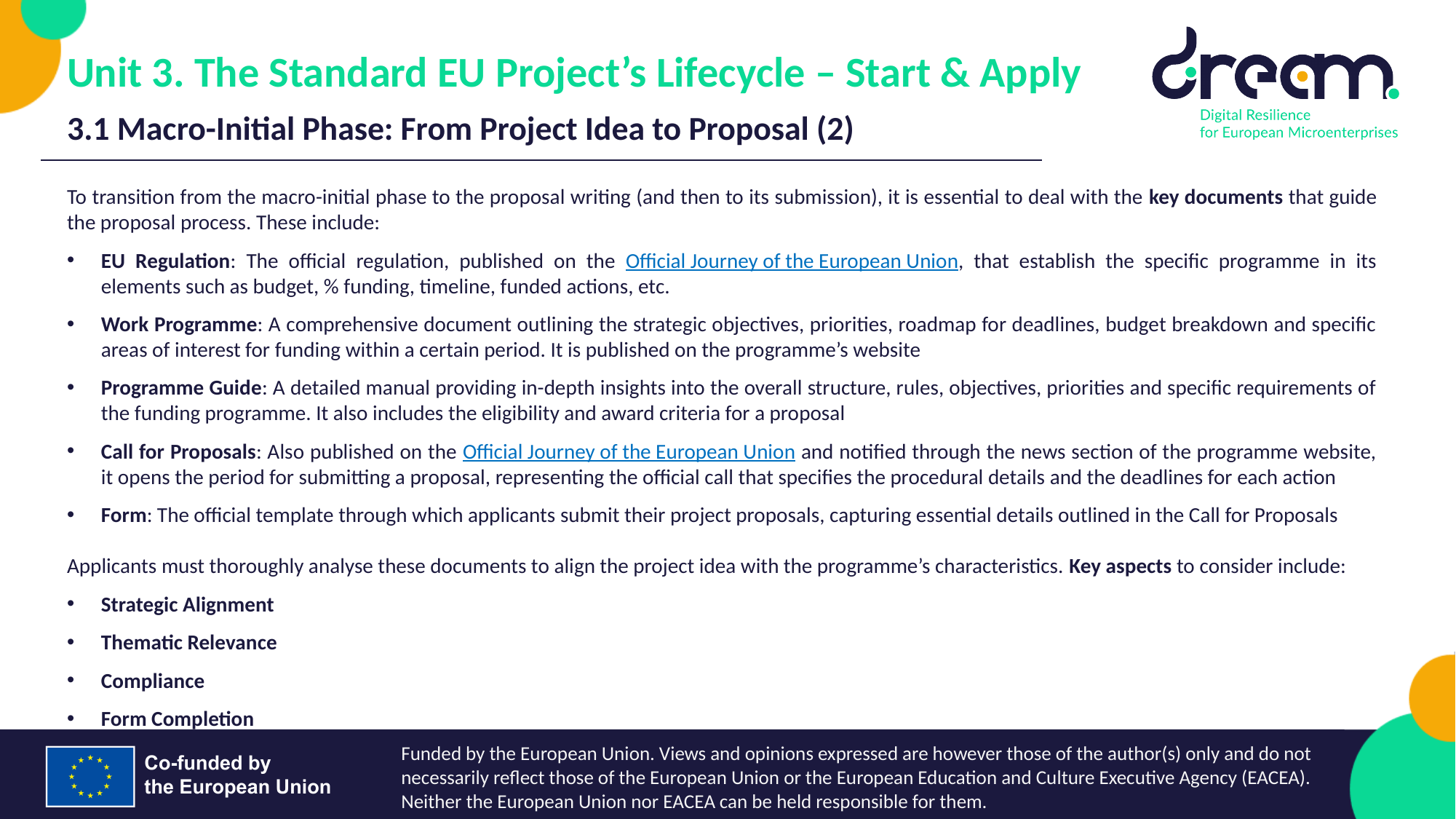

Unit 3. The Standard EU Project’s Lifecycle – Start & Apply
3.1 Macro-Initial Phase: From Project Idea to Proposal (2)
To transition from the macro-initial phase to the proposal writing (and then to its submission), it is essential to deal with the key documents that guide the proposal process. These include:

EU Regulation: The official regulation, published on the Official Journey of the European Union, that establish the specific programme in its elements such as budget, % funding, timeline, funded actions, etc.

Work Programme: A comprehensive document outlining the strategic objectives, priorities, roadmap for deadlines, budget breakdown and specific areas of interest for funding within a certain period. It is published on the programme’s website

Programme Guide: A detailed manual providing in-depth insights into the overall structure, rules, objectives, priorities and specific requirements of the funding programme. It also includes the eligibility and award criteria for a proposal

Call for Proposals: Also published on the Official Journey of the European Union and notified through the news section of the programme website, it opens the period for submitting a proposal, representing the official call that specifies the procedural details and the deadlines for each action

Form: The official template through which applicants submit their project proposals, capturing essential details outlined in the Call for Proposals

Applicants must thoroughly analyse these documents to align the project idea with the programme’s characteristics. Key aspects to consider include:

Strategic Alignment

Thematic Relevance

Compliance

Form Completion